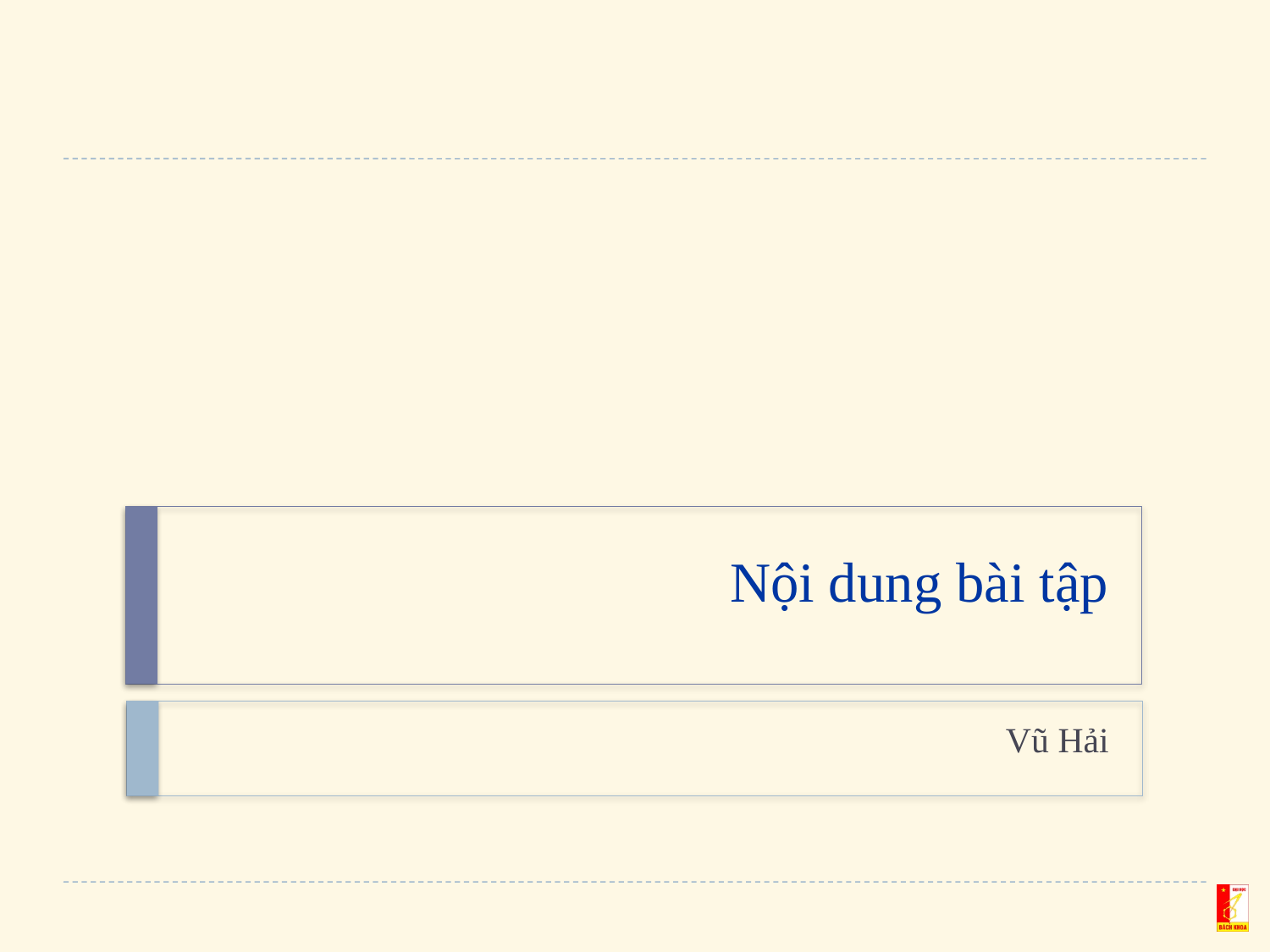

# Nội dung bài tập
Vũ Hải